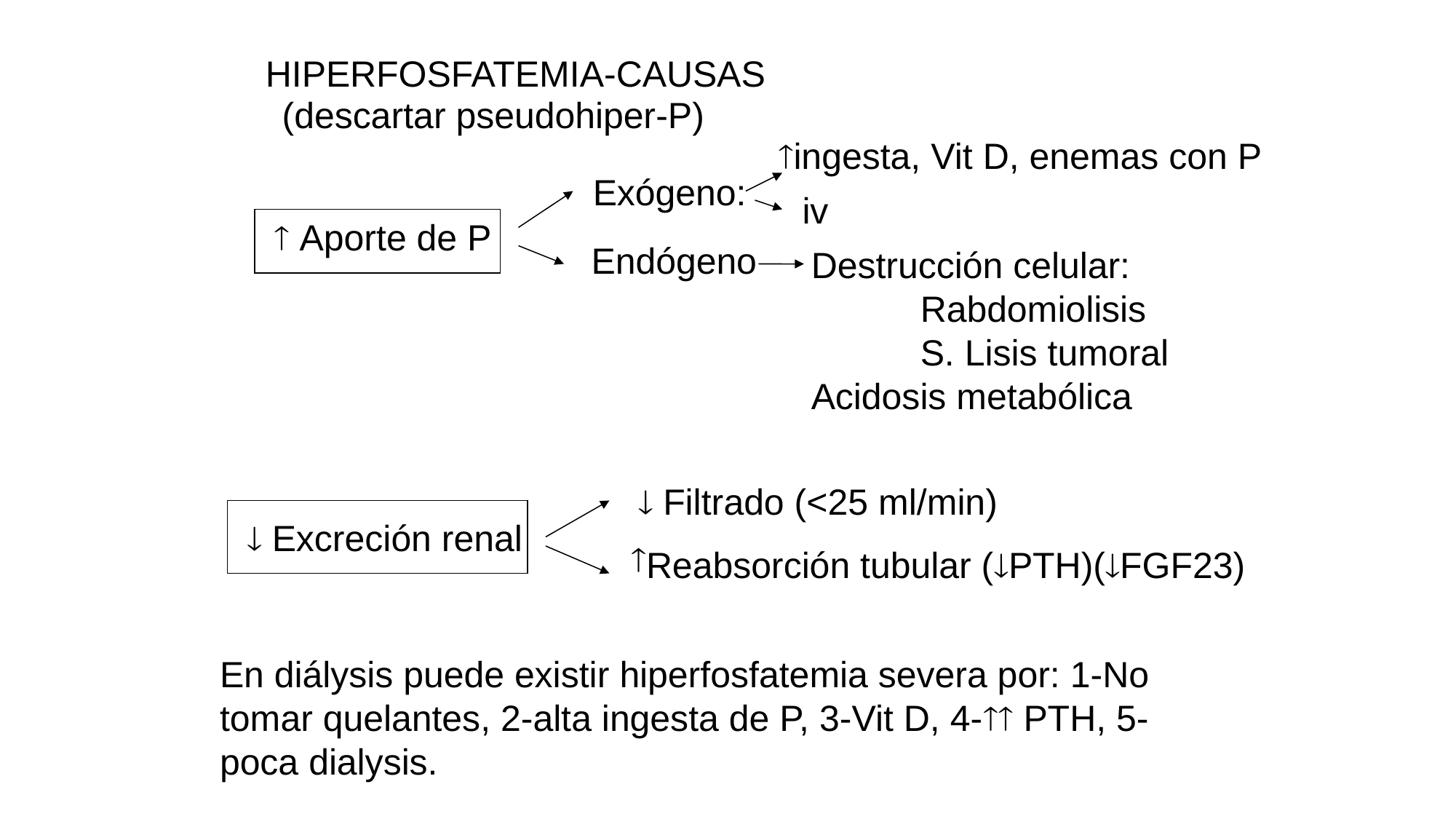

HIPERFOSFATEMIA-CAUSAS
(descartar pseudohiper-P)
↑ingesta, Vit D, enemas con P
Exógeno:

iv

↑ Aporte de P
Endógeno
Destrucción celular:
	Rabdomiolisis
	S. Lisis tumoral
Acidosis metabólica

↓ Filtrado (<25 ml/min)

↓ Excreción renal
Reabsorción tubular (↓PTH)(↓FGF23)

En diálysis puede existir hiperfosfatemia severa por: 1-No tomar quelantes, 2-alta ingesta de P, 3-Vit D, 4-↑↑ PTH, 5-poca dialysis.

24